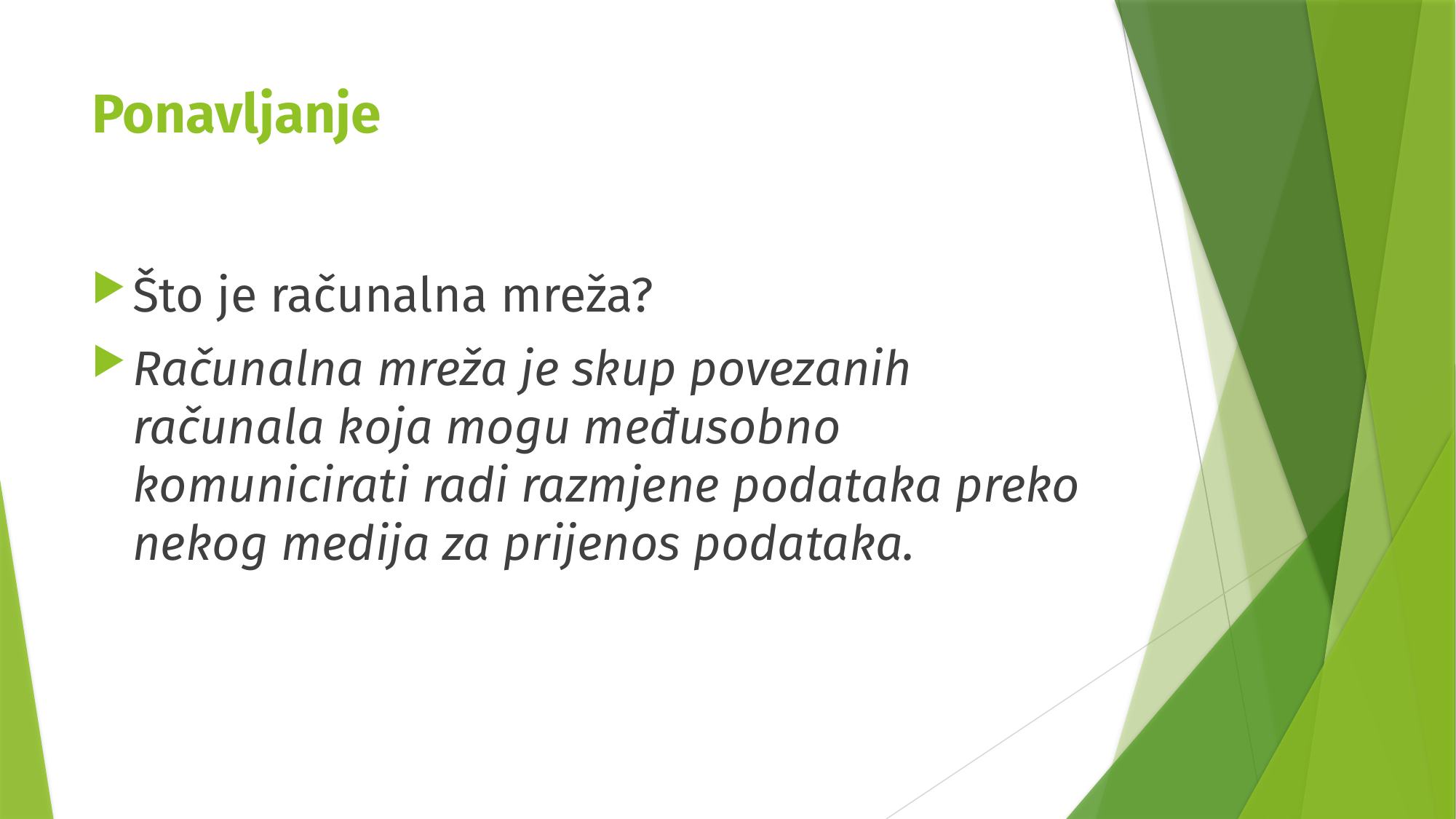

# Ponavljanje
Što je računalna mreža?
Računalna mreža je skup povezanih računala koja mogu međusobno komunicirati radi razmjene podataka preko nekog medija za prijenos podataka.